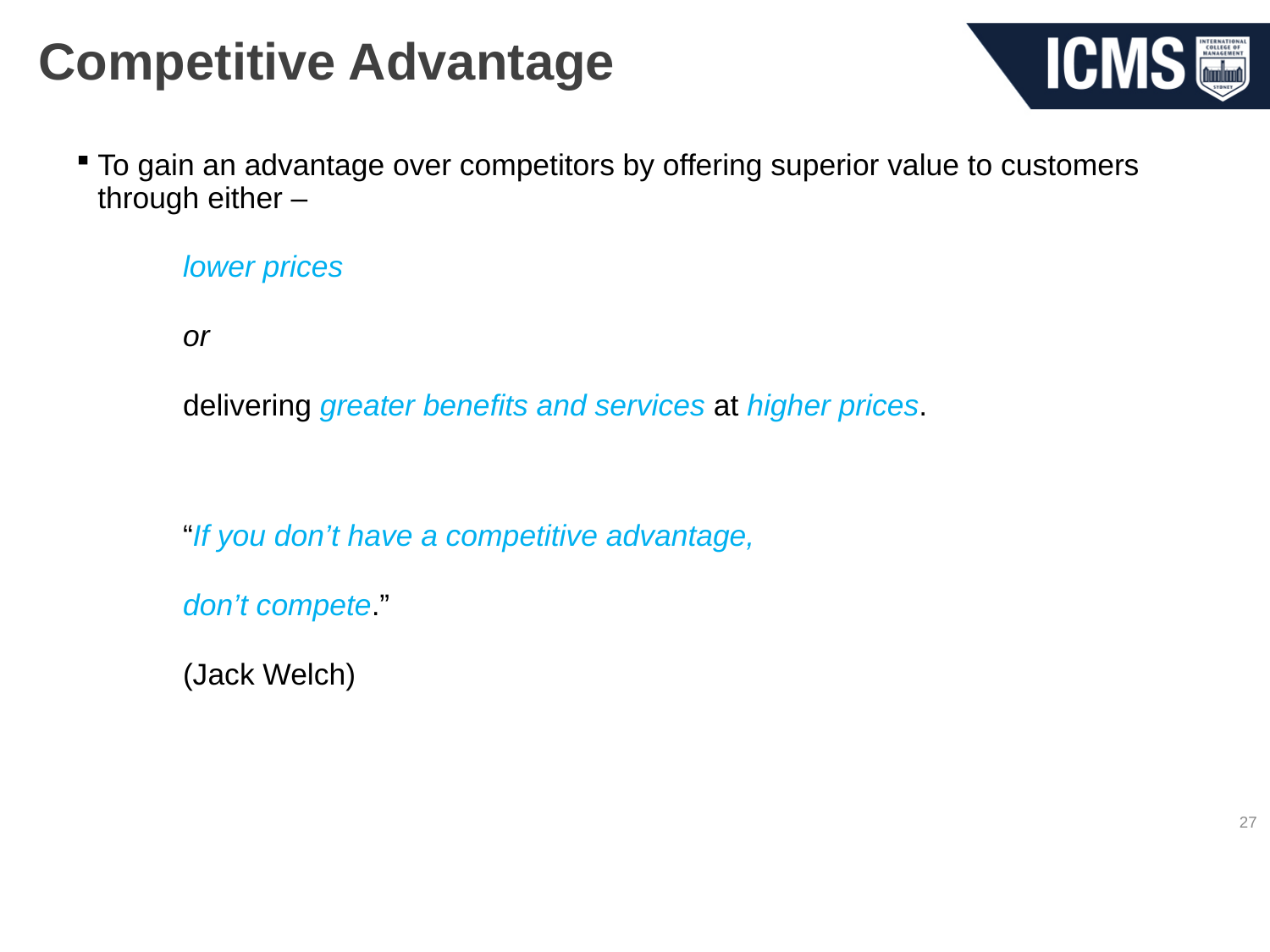

# Competitive Advantage

To gain an advantage over competitors by offering superior value to customers through either –

	lower prices

	or

	delivering greater benefits and services at higher prices.

			“If you don’t have a competitive advantage,

					don’t compete.”

							(Jack Welch)

27